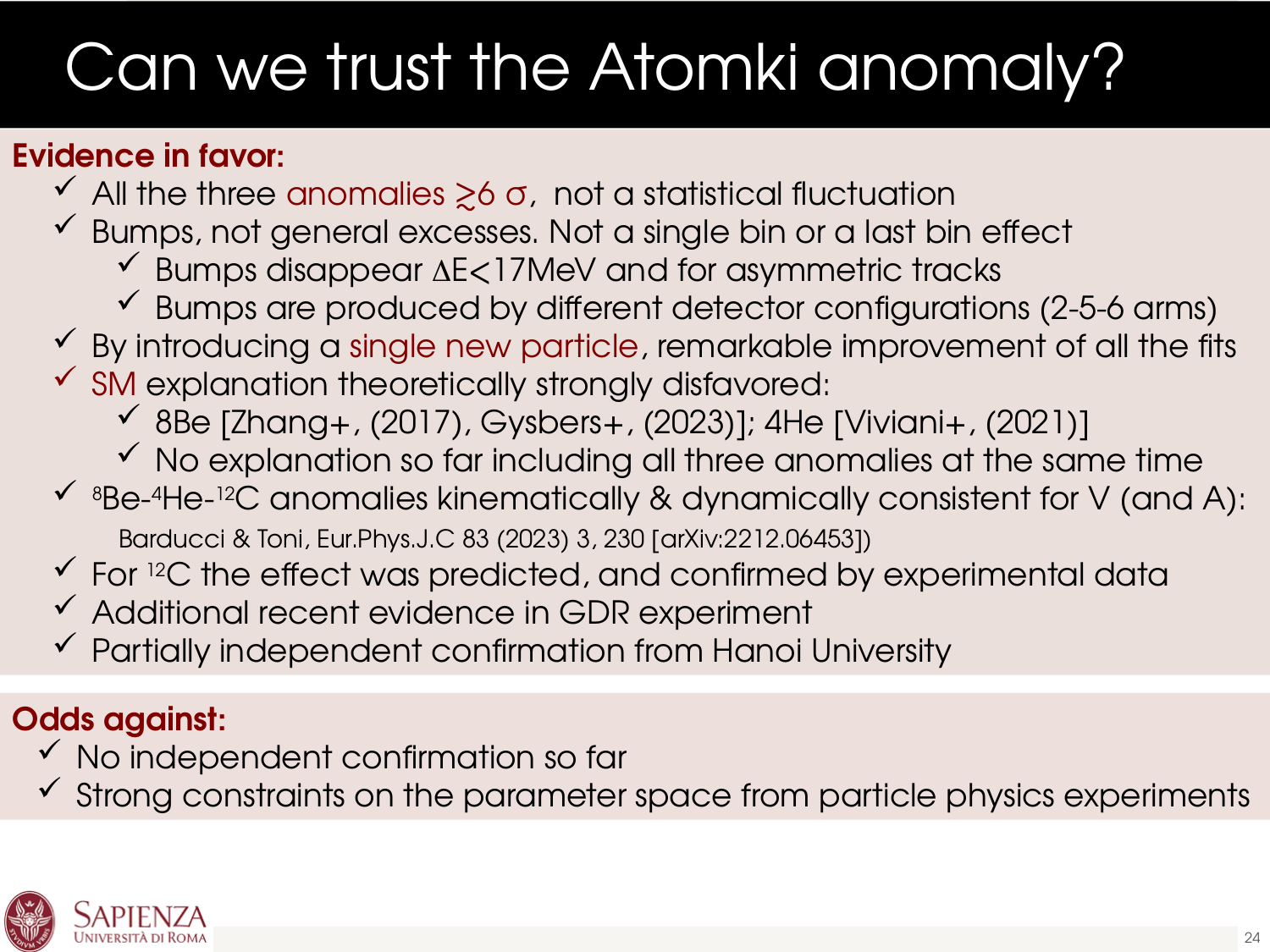

# Can we trust the Atomki anomaly?
Evidence in favor:
All the three anomalies ≳6 σ,  not a statistical fluctuation
Bumps, not general excesses. Not a single bin or a last bin effect
Bumps disappear ΔE<17MeV and for asymmetric tracks
Bumps are produced by different detector configurations (2-5-6 arms)
By introducing a single new particle, remarkable improvement of all the fits
SM explanation theoretically strongly disfavored:
8Be [Zhang+, (2017), Gysbers+, (2023)]; 4He [Viviani+, (2021)]
No explanation so far including all three anomalies at the same time
8Be-4He-12C anomalies kinematically & dynamically consistent for V (and A):     Barducci & Toni, Eur.Phys.J.C 83 (2023) 3, 230 [arXiv:2212.06453])
For 12C the effect was predicted, and confirmed by experimental data
Additional recent evidence in GDR experiment
Partially independent confirmation from Hanoi University
Odds against:
No independent confirmation so far
Strong constraints on the parameter space from particle physics experiments
24